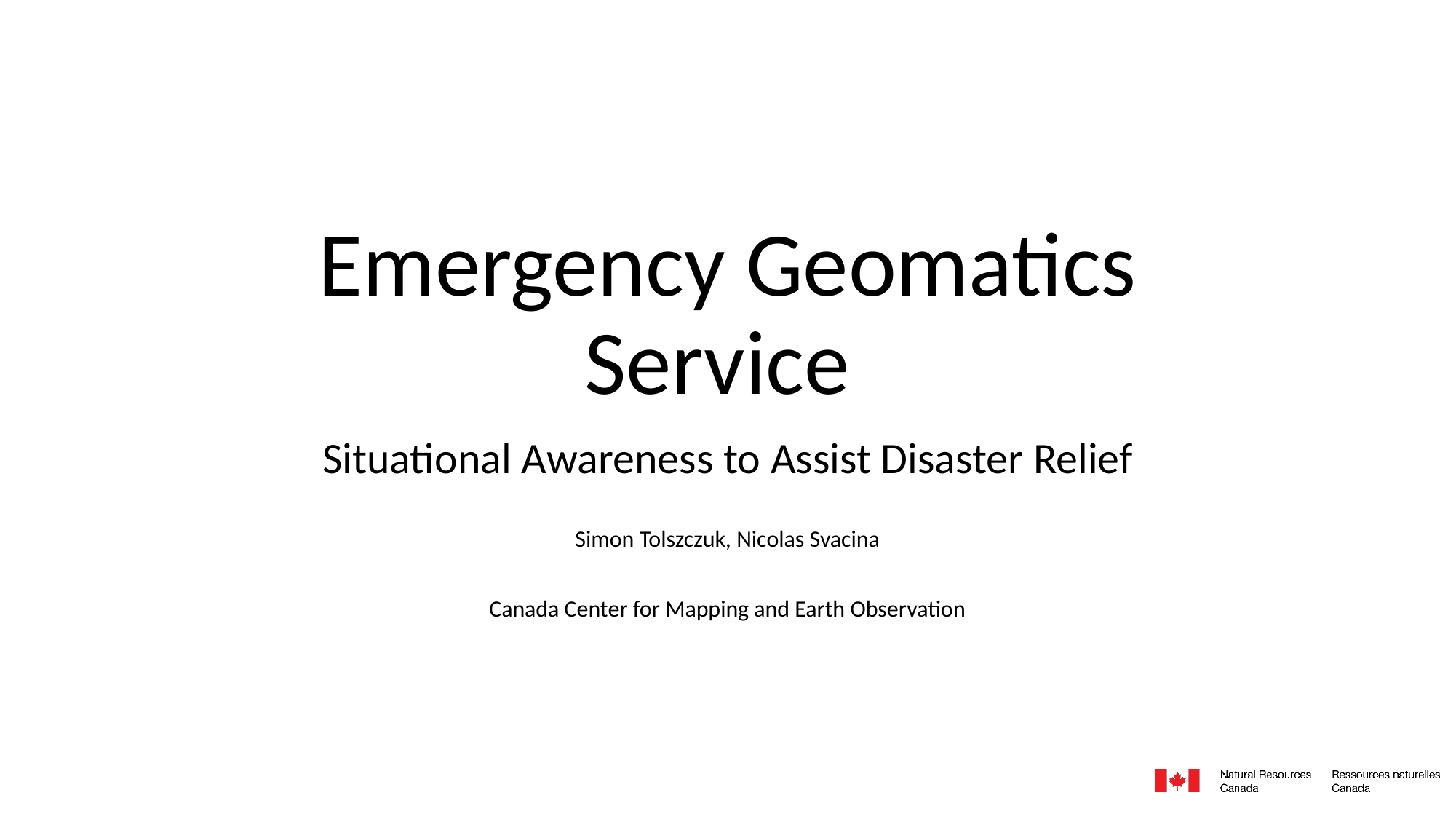

# Emergency Geomatics Service
Situational Awareness to Assist Disaster Relief

Simon Tolszczuk, Nicolas Svacina

Canada Center for Mapping and Earth Observation